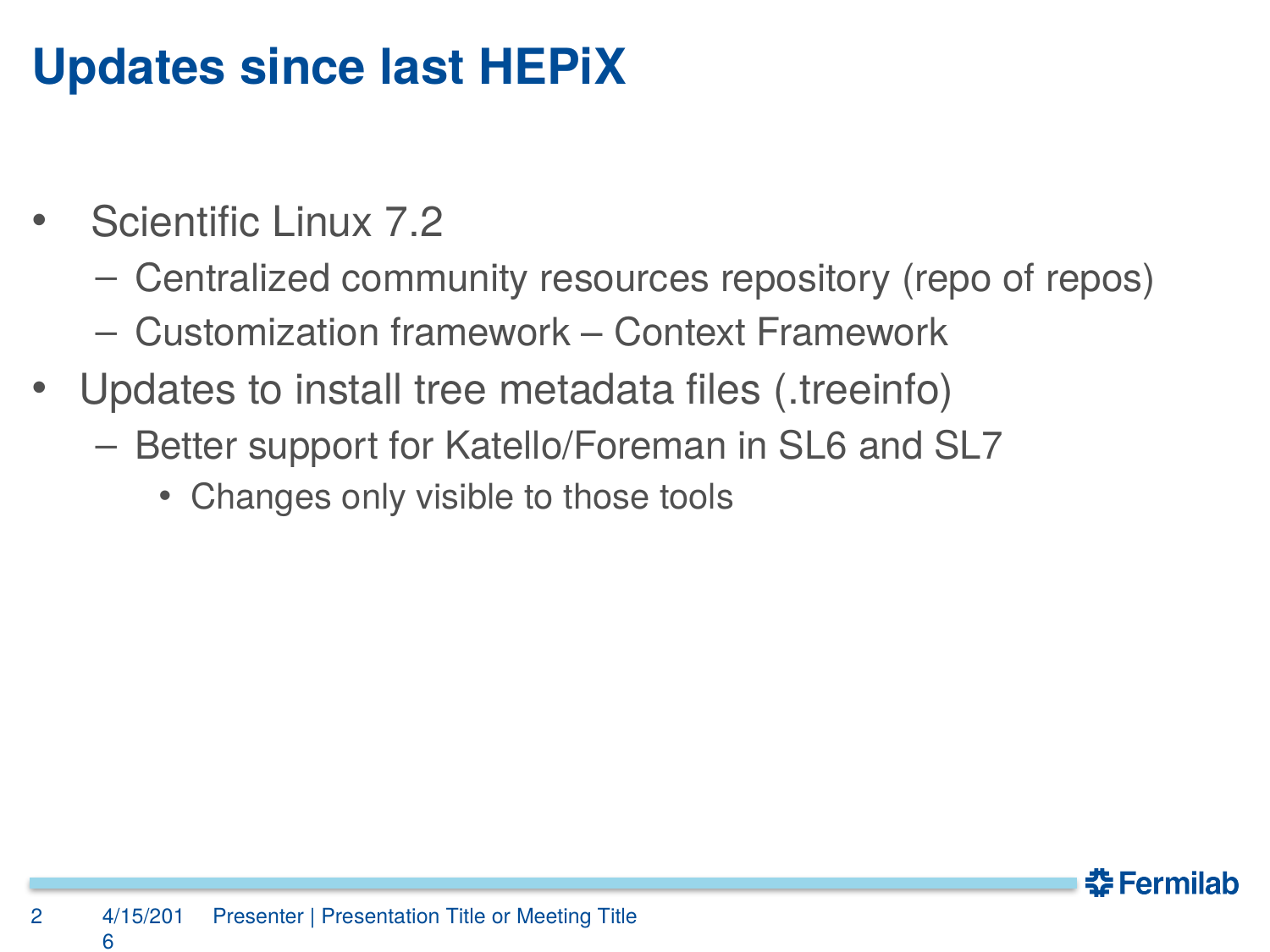

# Updates since last HEPiX

 Scientific Linux 7.2
Centralized community resources repository (repo of repos)
Customization framework – Context Framework
Updates to install tree metadata files (.treeinfo)
Better support for Katello/Foreman in SL6 and SL7
Changes only visible to those tools

2
4/15/2016
Presenter | Presentation Title or Meeting Title